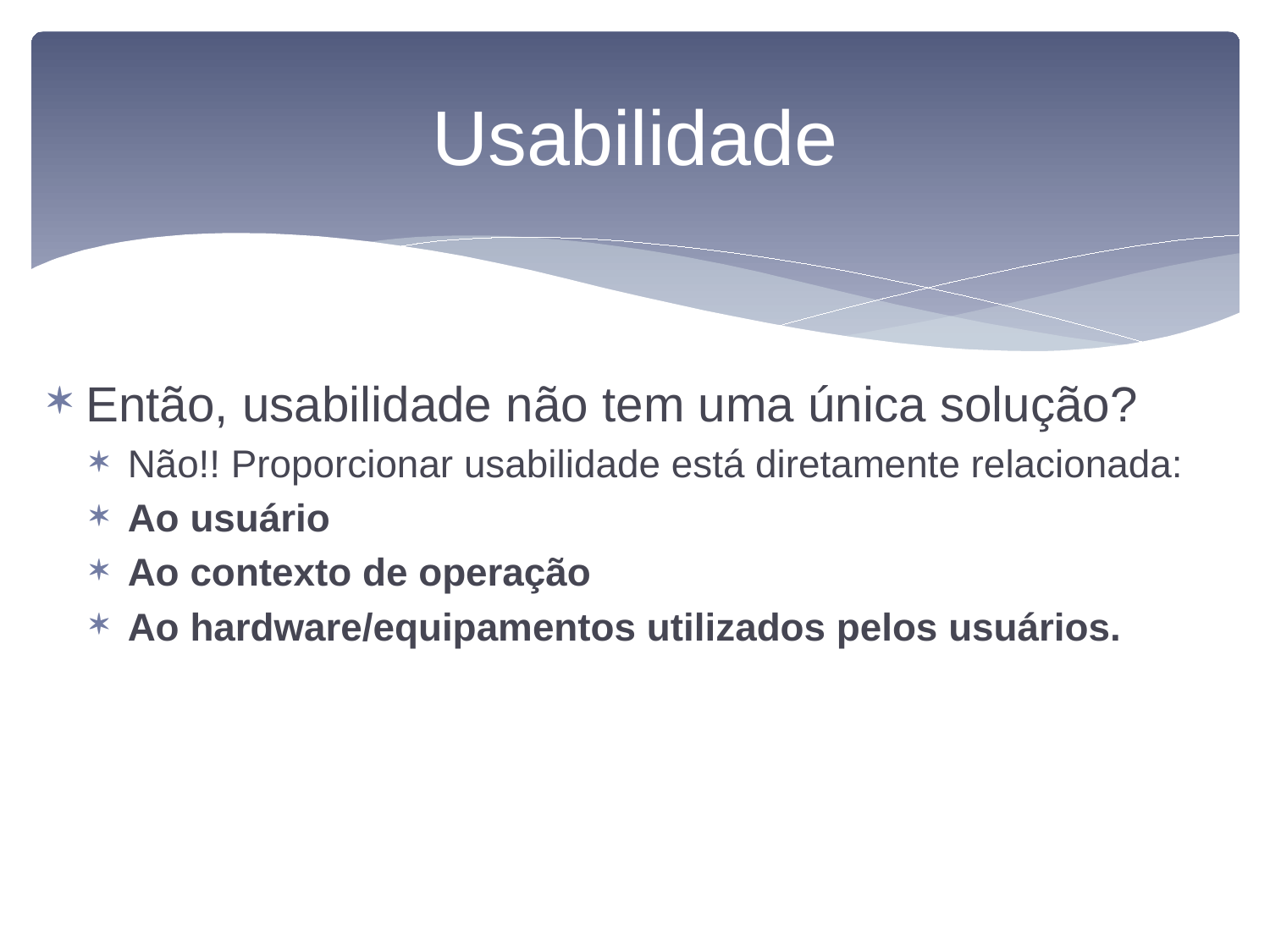

# Usabilidade
Então, usabilidade não tem uma única solução?
Não!! Proporcionar usabilidade está diretamente relacionada:
Ao usuário
Ao contexto de operação
Ao hardware/equipamentos utilizados pelos usuários.